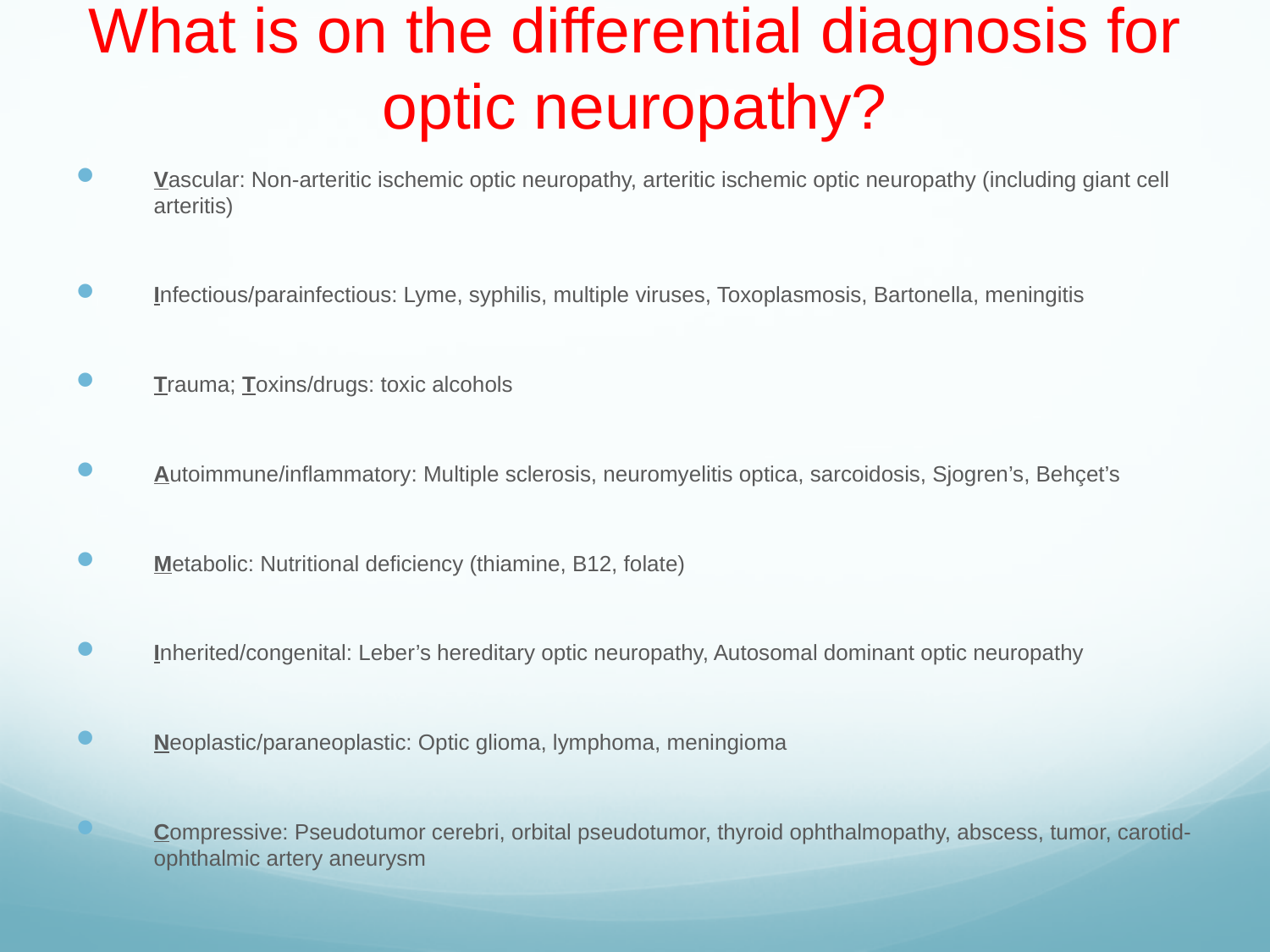

# What is on the differential diagnosis for optic neuropathy?
Vascular: Non-arteritic ischemic optic neuropathy, arteritic ischemic optic neuropathy (including giant cell arteritis)

Infectious/parainfectious: Lyme, syphilis, multiple viruses, Toxoplasmosis, Bartonella, meningitis

Trauma; Toxins/drugs: toxic alcohols

Autoimmune/inflammatory: Multiple sclerosis, neuromyelitis optica, sarcoidosis, Sjogren’s, Behçet’s

Metabolic: Nutritional deficiency (thiamine, B12, folate)

Inherited/congenital: Leber’s hereditary optic neuropathy, Autosomal dominant optic neuropathy

Neoplastic/paraneoplastic: Optic glioma, lymphoma, meningioma

Compressive: Pseudotumor cerebri, orbital pseudotumor, thyroid ophthalmopathy, abscess, tumor, carotid-ophthalmic artery aneurysm